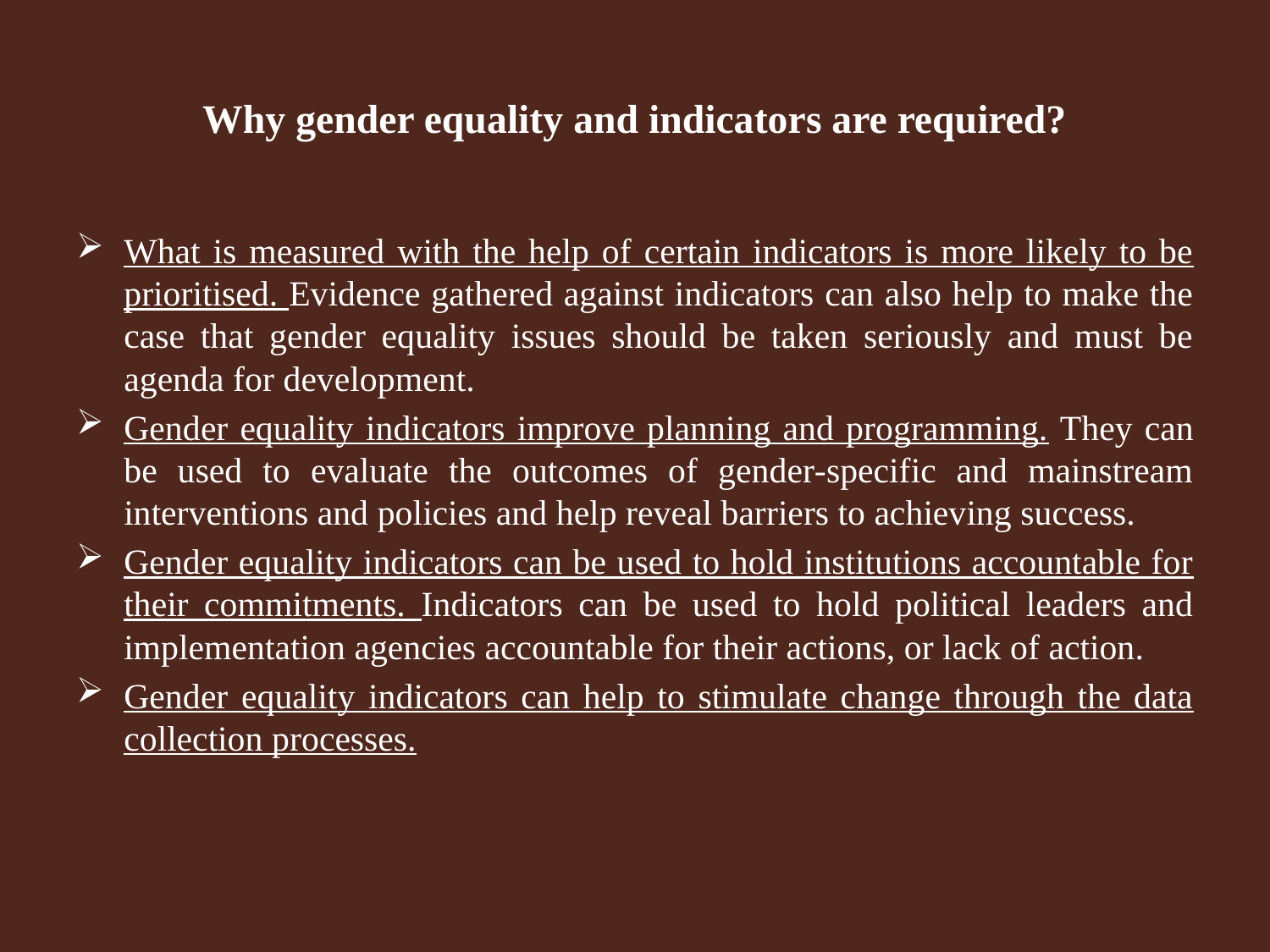

# Why gender equality and indicators are required?
What is measured with the help of certain indicators is more likely to be prioritised. Evidence gathered against indicators can also help to make the case that gender equality issues should be taken seriously and must be agenda for development.
Gender equality indicators improve planning and programming. They can be used to evaluate the outcomes of gender‐specific and mainstream interventions and policies and help reveal barriers to achieving success.
Gender equality indicators can be used to hold institutions accountable for their commitments. Indicators can be used to hold political leaders and implementation agencies accountable for their actions, or lack of action.
Gender equality indicators can help to stimulate change through the data collection processes.